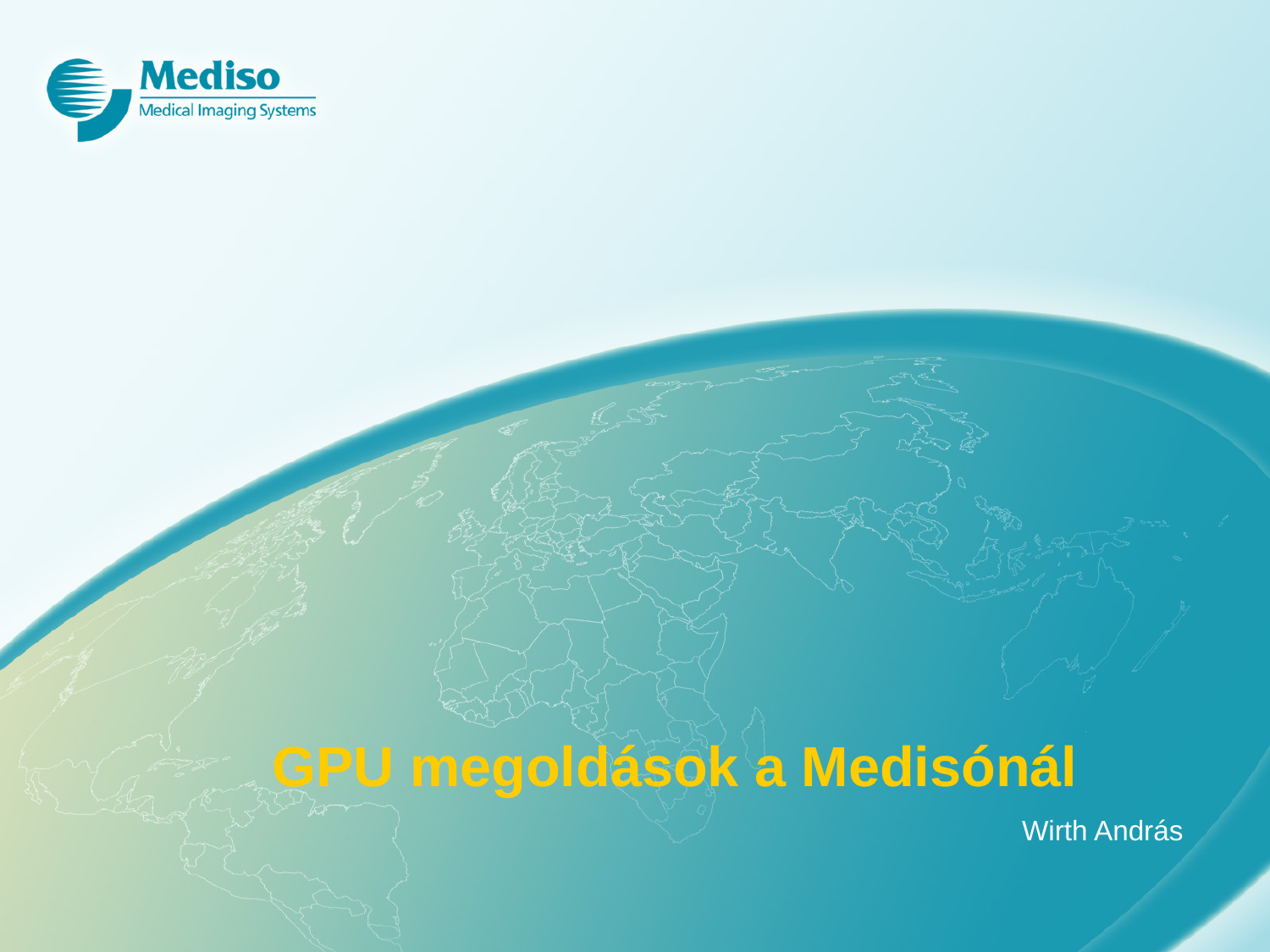

# GPU megoldások a Medisónál
Wirth András